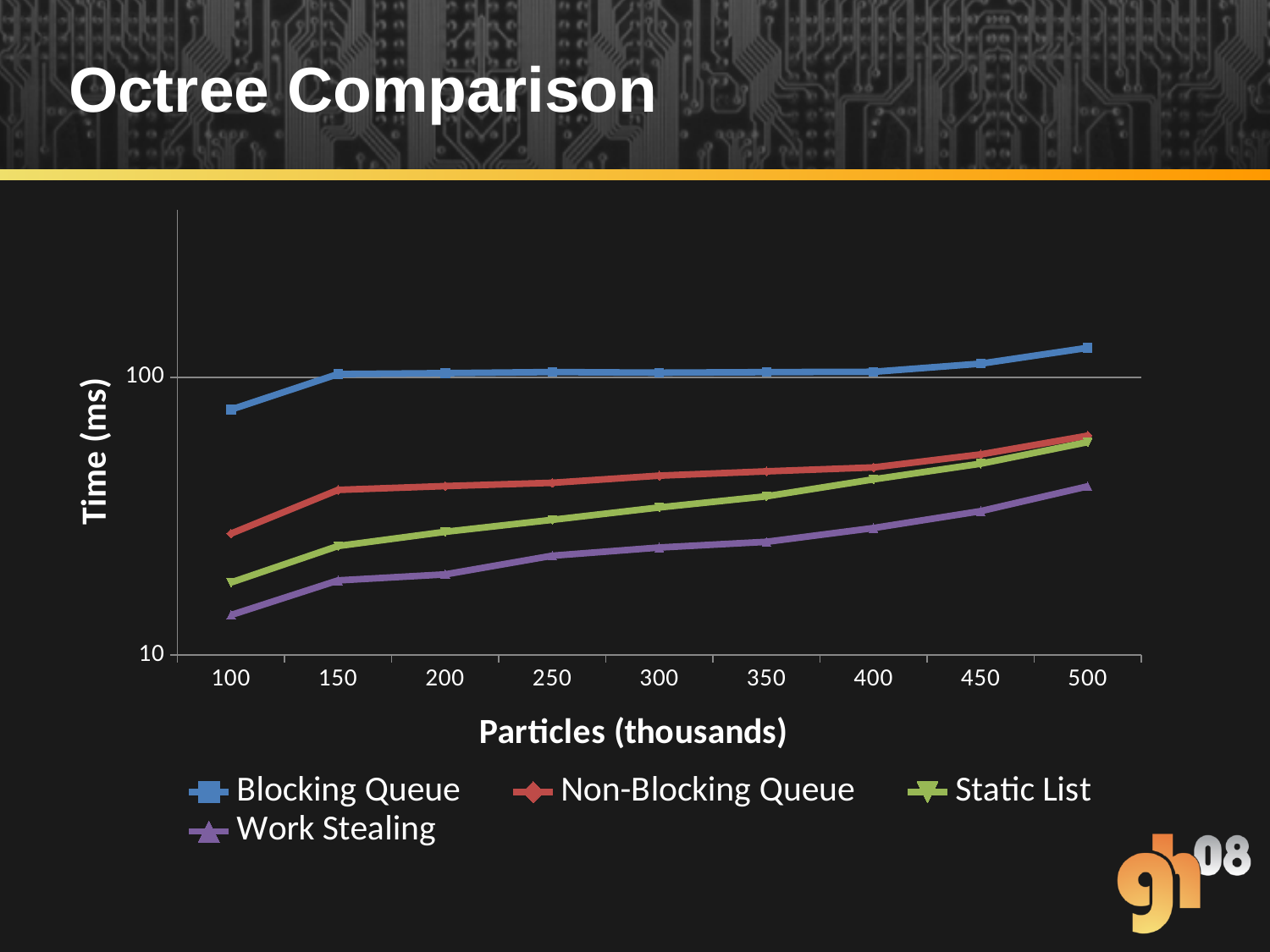

# Octree Comparison

### Chart

| Category | Blocking Queue | Non-Blocking Queue | Static List | Work Stealing |
|---|---|---|---|---|
| 100 | 76.46256300000005 | 27.34204899999999 | 18.24217599999999 | 13.929600000000002 |
| 150 | 102.63606299999998 | 39.30912 | 24.676224 | 18.555967 |
| 200 | 103.385246 | 40.555168 | 27.753311 | 19.504992 |
| 250 | 104.31874799999996 | 41.67526200000001 | 30.675009 | 22.770912 |
| 300 | 103.776131 | 44.22774500000001 | 33.981342 | 24.375456 |
| 350 | 104.25788900000002 | 45.821758 | 37.26710500000002 | 25.553505 |
| 400 | 104.56658899999998 | 47.35327899999999 | 42.888287 | 28.642847 |
| 450 | 111.83808099999996 | 52.74137500000001 | 48.824287 | 32.96444699999999 |
| 500 | 127.560318 | 61.59455900000001 | 58.39212800000002 | 40.481441 |